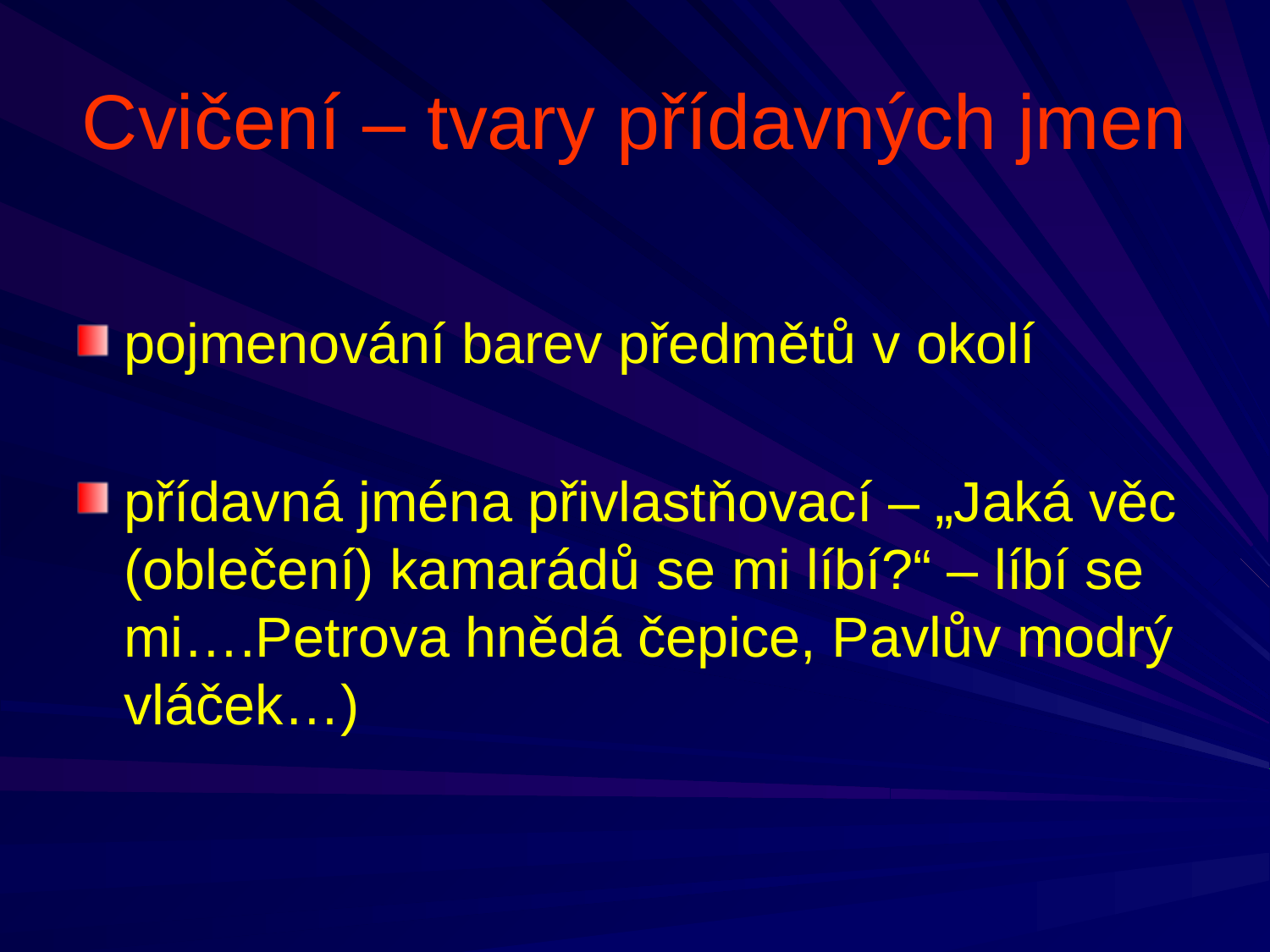

# Cvičení – tvary přídavných jmen

pojmenování barev předmětů v okolí

přídavná jména přivlastňovací – „Jaká věc (oblečení) kamarádů se mi líbí?“ – líbí se mi….Petrova hnědá čepice, Pavlův modrý vláček…)